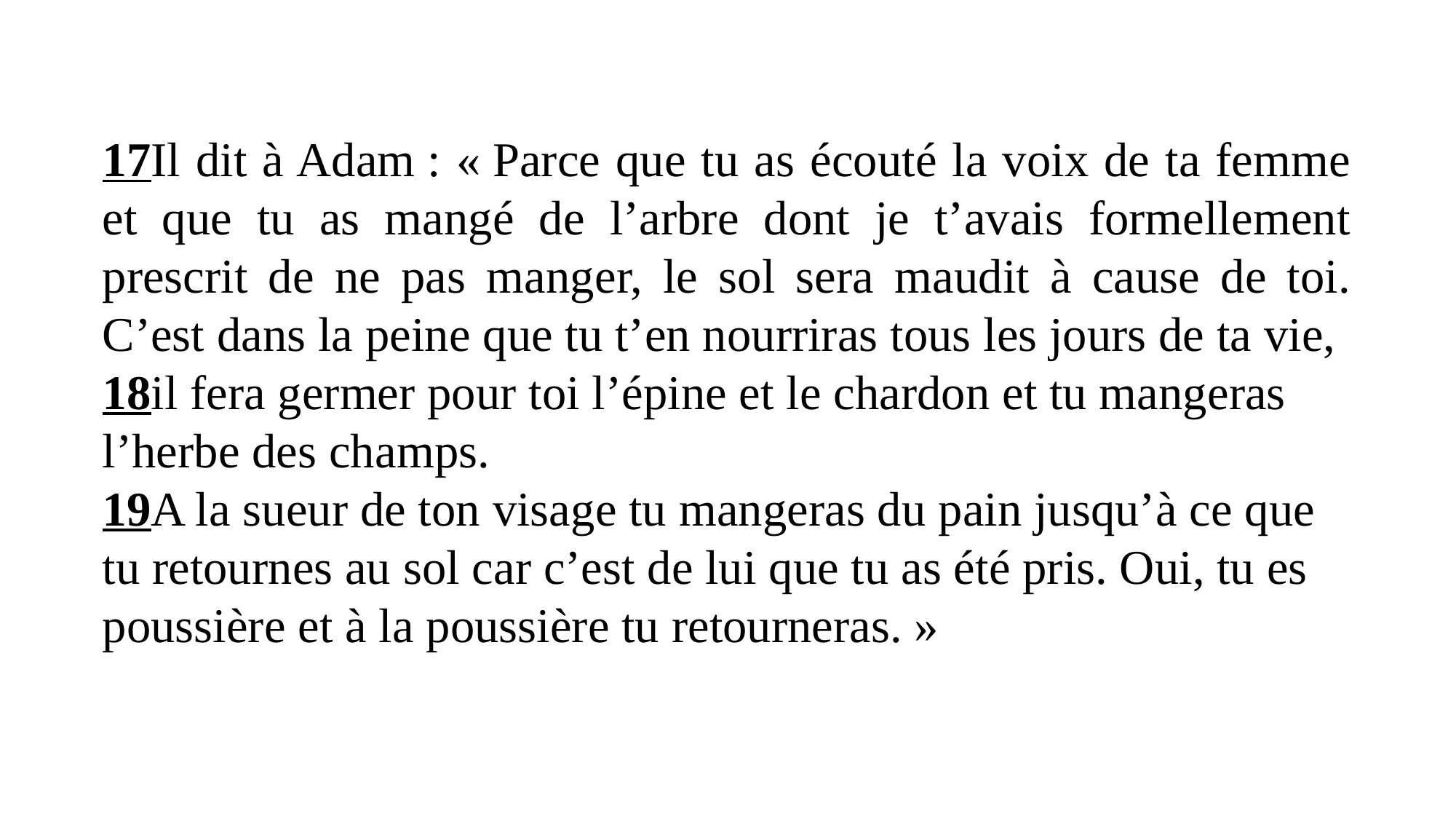

17Il dit à Adam : « Parce que tu as écouté la voix de ta femme et que tu as mangé de l’arbre dont je t’avais formellement prescrit de ne pas manger, le sol sera maudit à cause de toi. C’est dans la peine que tu t’en nourriras tous les jours de ta vie,
18il fera germer pour toi l’épine et le chardon et tu mangeras l’herbe des champs.
19A la sueur de ton visage tu mangeras du pain jusqu’à ce que tu retournes au sol car c’est de lui que tu as été pris. Oui, tu es poussière et à la poussière tu retourneras. »